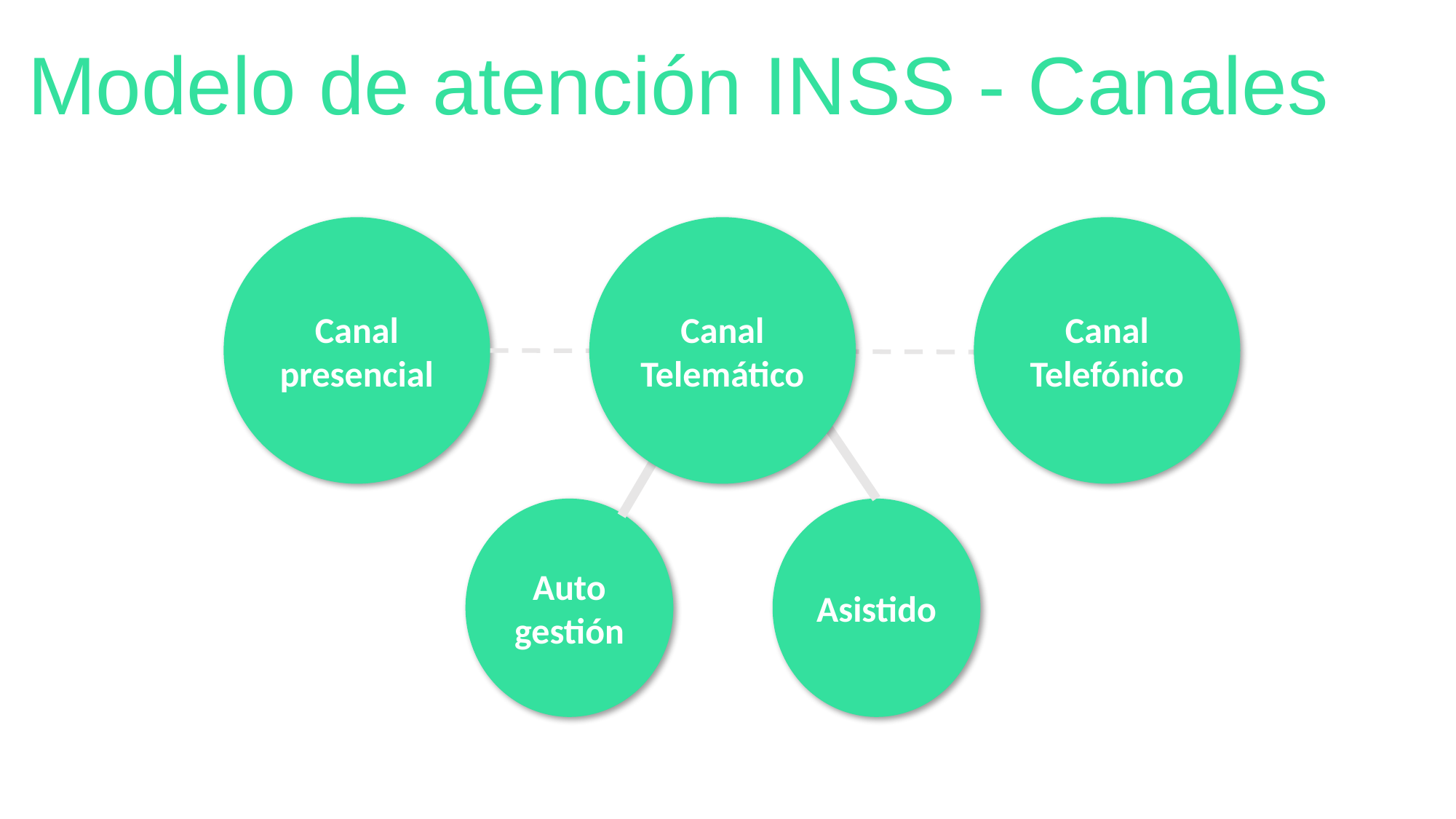

Modelo de atención INSS - Canales
Canal presencial
Canal Telemático
Canal Telefónico
Auto gestión
Asistido